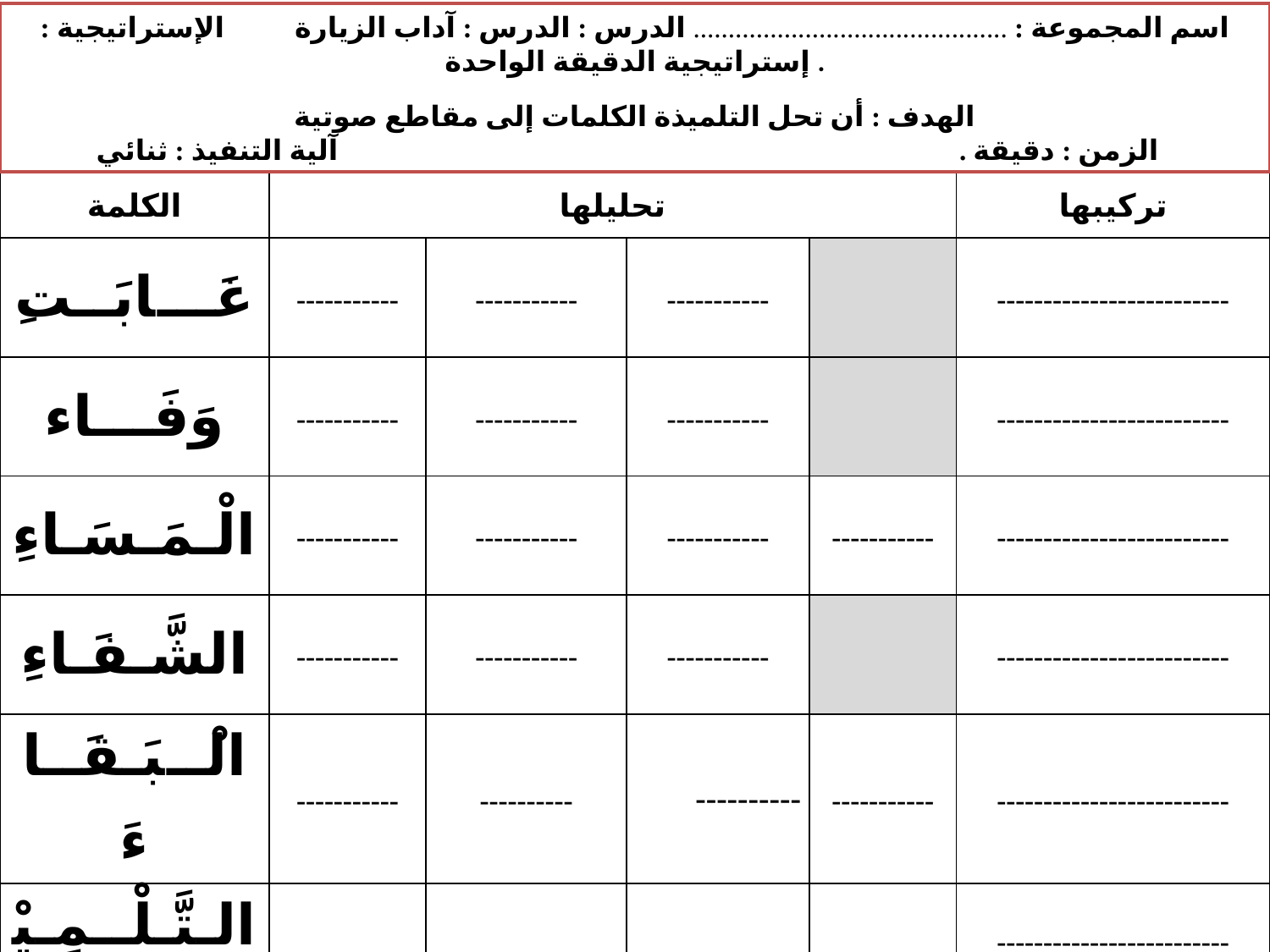

اسم المجموعة : ............................................. الدرس : الدرس : آداب الزيارة          الإستراتيجية : إستراتيجية الدقيقة الواحدة .

الهدف : أن تحل التلميذة الكلمات إلى مقاطع صوتية
الزمن : دقيقة .                                                                                         آلية التنفيذ : ثنائي
| الكلمة | تحليلها |  |  |  | تركيبها |
| --- | --- | --- | --- | --- | --- |
| غَـــابَــتِ | ----------- | ----------- | ----------- |  | ------------------------- |
| وَفَـــاء | ----------- | ----------- | ----------- |  | ------------------------- |
| الْـمَـسَـاءِ | ----------- | ----------- | ----------- | ----------- | ------------------------- |
| الشَّـفَـاءِ | ----------- | ----------- | ----------- |  | ------------------------- |
| الْــبَـقَــاءَ | ----------- | ---------- | ---------- | ----------- | ------------------------- |
| الـتَّـلْــمِـيْـذَاتِ | ----------- | ---------- | ----------- | ---------- | ------------------------- |